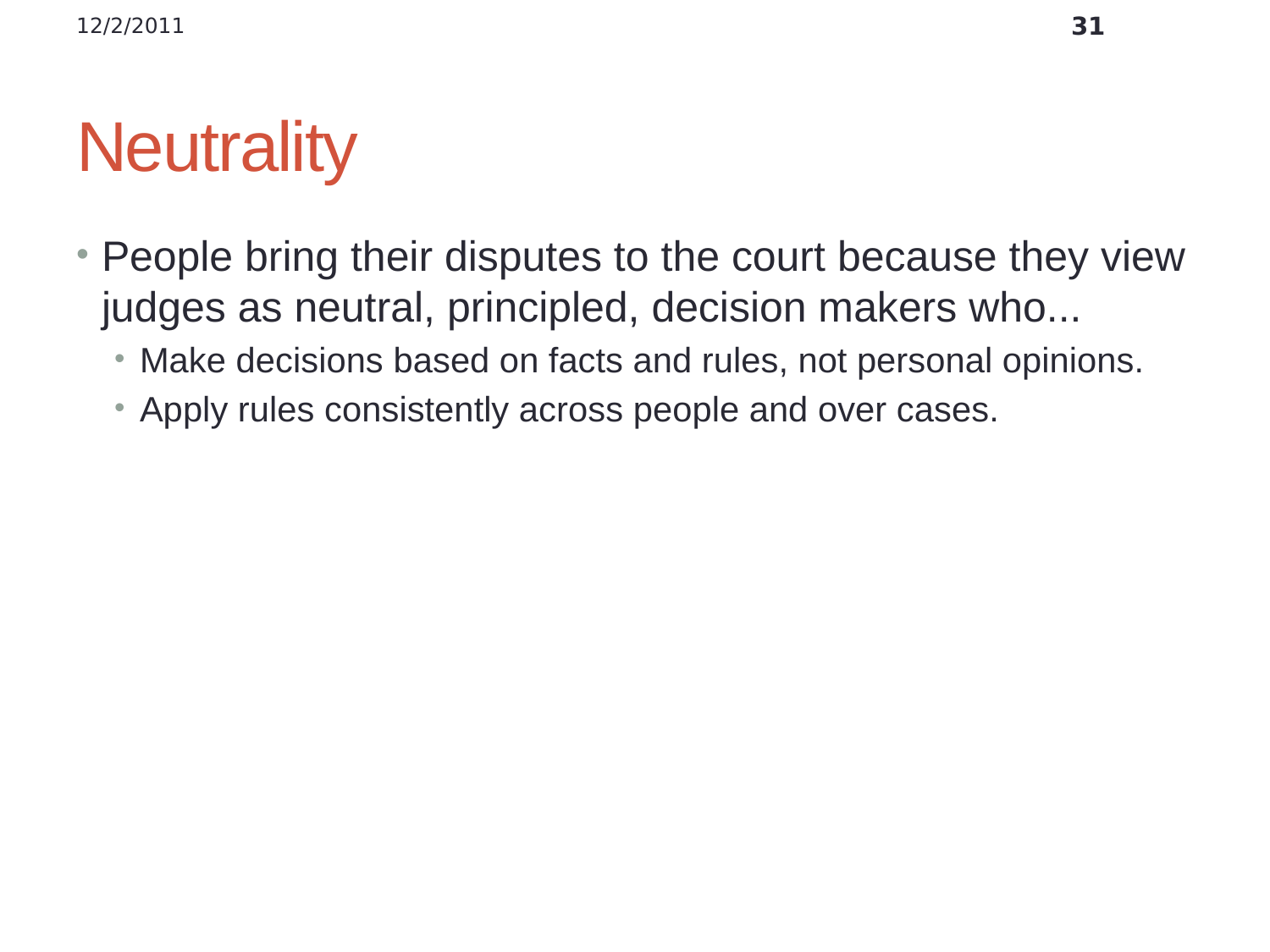

12/2/2011
31
# Neutrality
People bring their disputes to the court because they view judges as neutral, principled, decision makers who...
Make decisions based on facts and rules, not personal opinions.
Apply rules consistently across people and over cases.